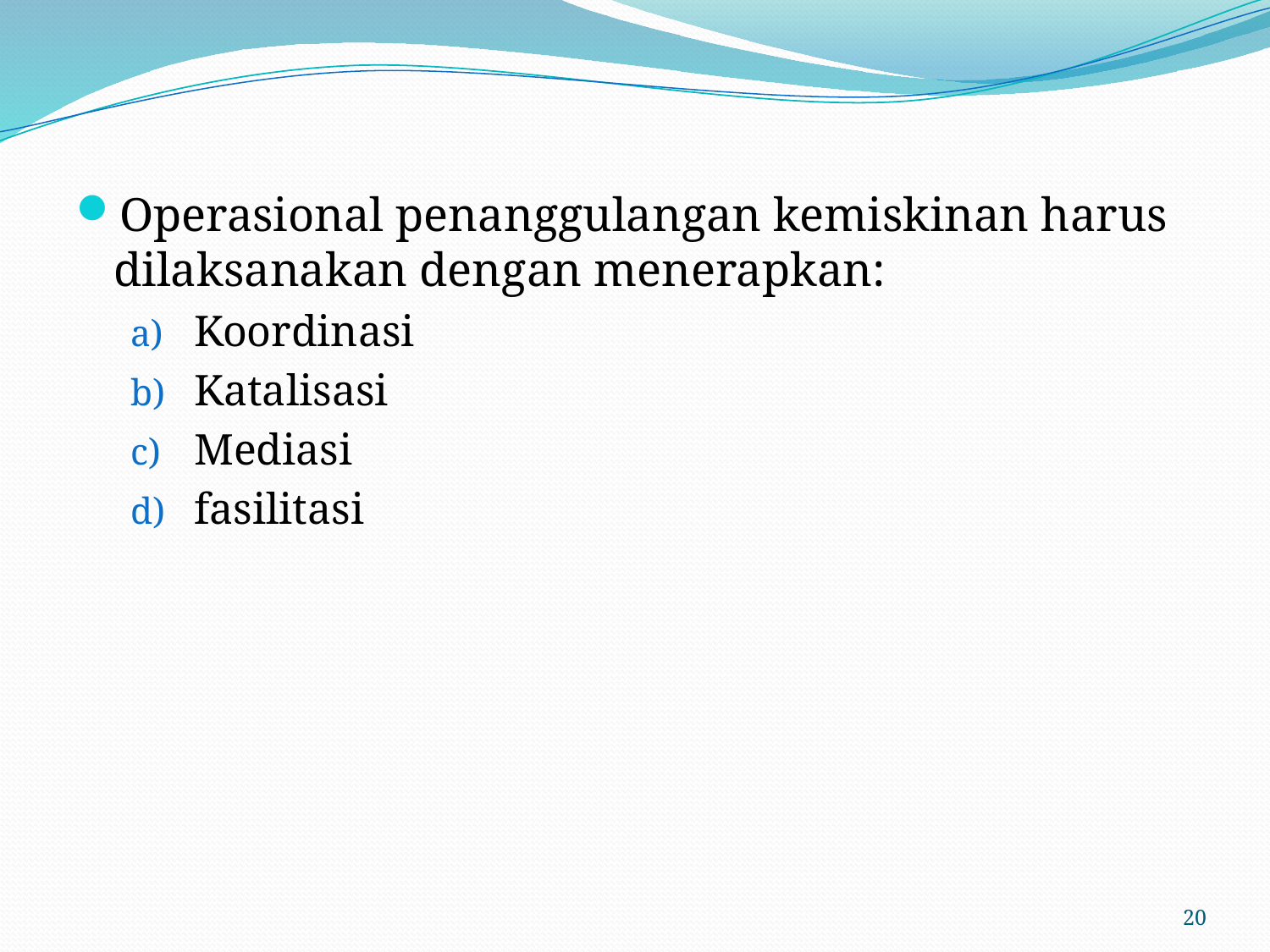

Operasional penanggulangan kemiskinan harus dilaksanakan dengan menerapkan:
Koordinasi
Katalisasi
Mediasi
fasilitasi
20